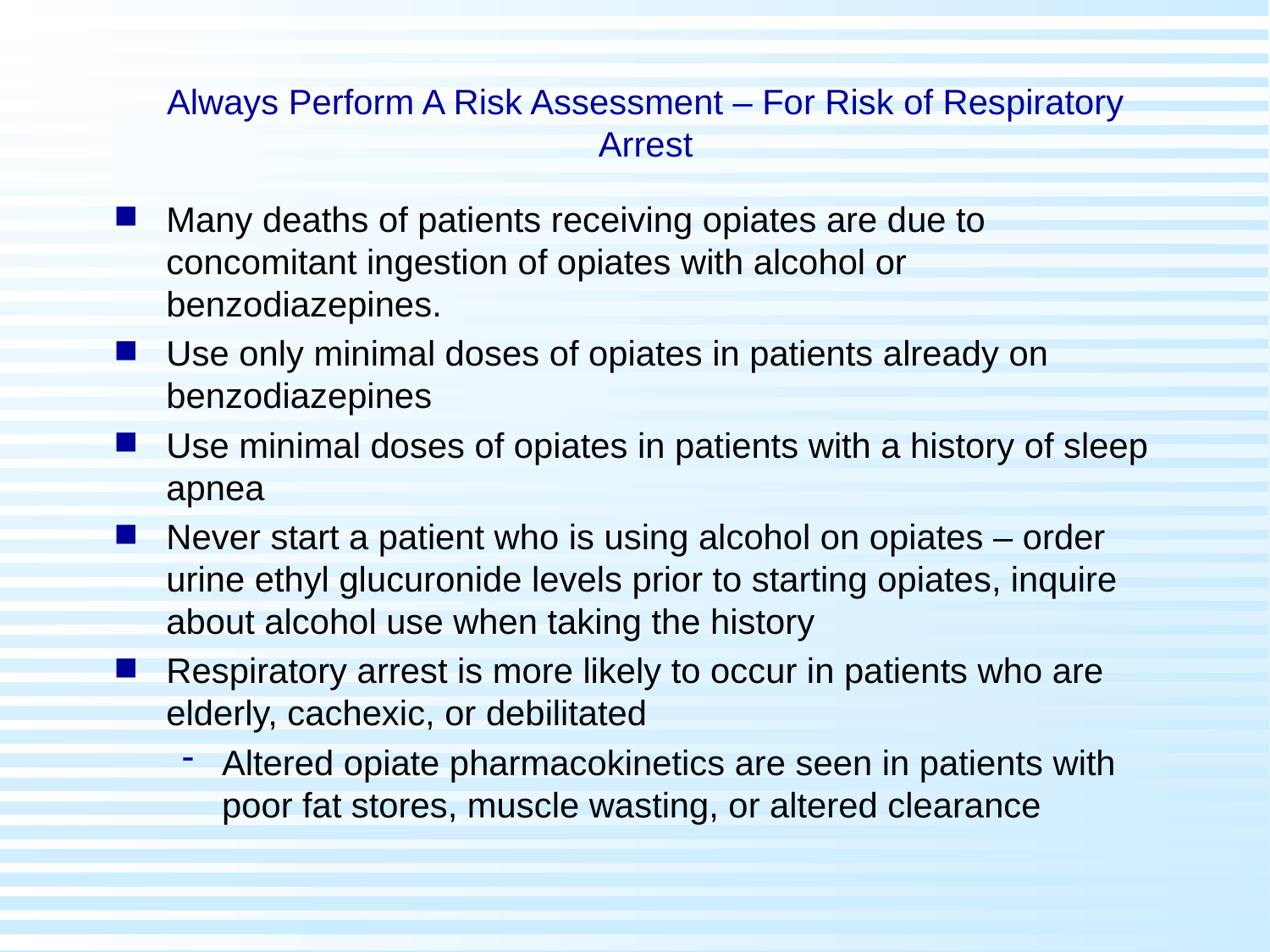

# Always Perform A Risk Assessment – For Risk of Respiratory Arrest
Many deaths of patients receiving opiates are due to concomitant ingestion of opiates with alcohol or benzodiazepines.
Use only minimal doses of opiates in patients already on benzodiazepines
Use minimal doses of opiates in patients with a history of sleep apnea
Never start a patient who is using alcohol on opiates – order urine ethyl glucuronide levels prior to starting opiates, inquire about alcohol use when taking the history
Respiratory arrest is more likely to occur in patients who are elderly, cachexic, or debilitated
Altered opiate pharmacokinetics are seen in patients with poor fat stores, muscle wasting, or altered clearance